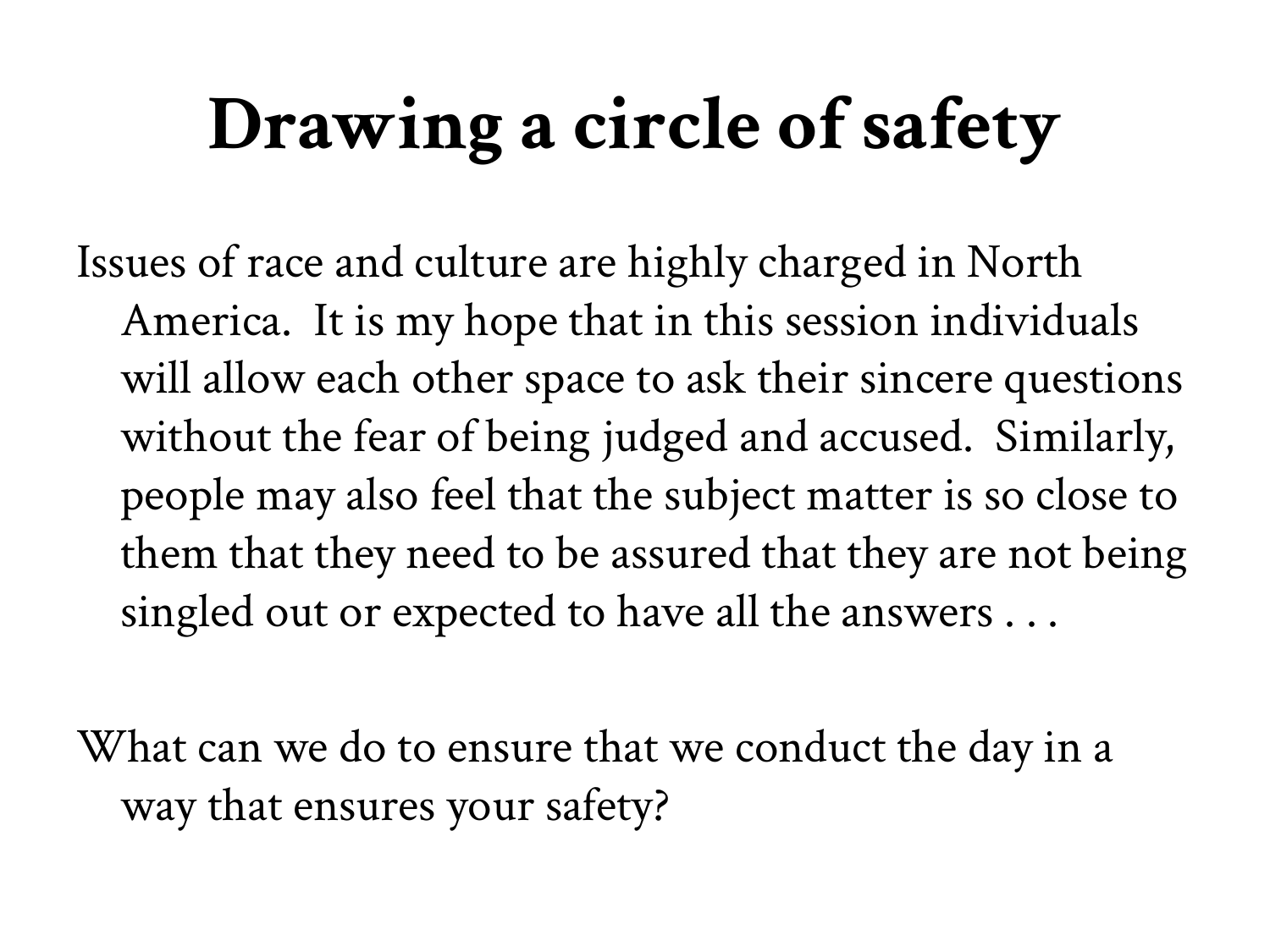

# Drawing a circle of safety
Issues of race and culture are highly charged in North America.  It is my hope that in this session individuals will allow each other space to ask their sincere questions without the fear of being judged and accused.  Similarly, people may also feel that the subject matter is so close to them that they need to be assured that they are not being singled out or expected to have all the answers . . .

What can we do to ensure that we conduct the day in a way that ensures your safety?